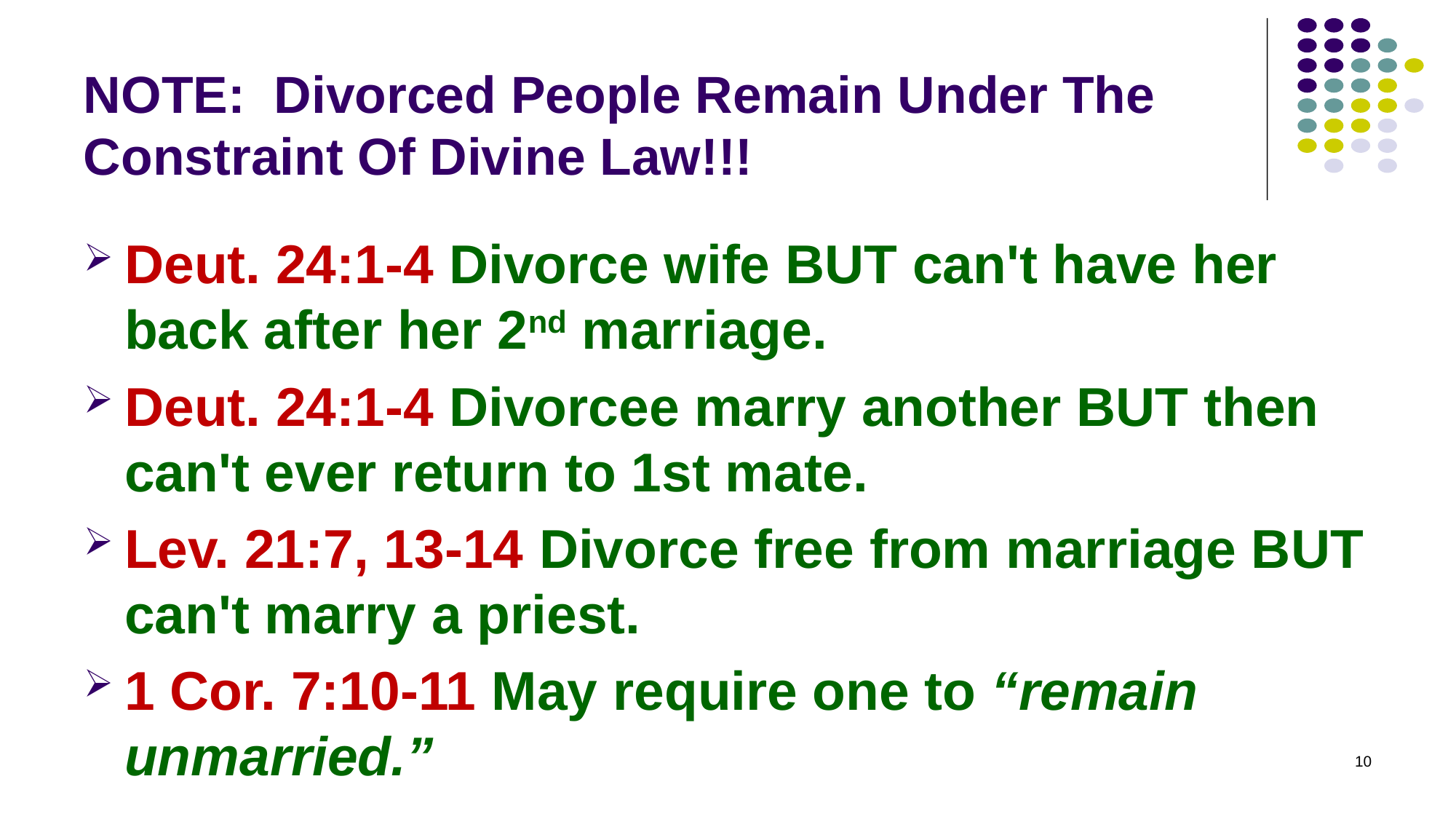

# NOTE:  Divorced People Remain Under The Constraint Of Divine Law!!!
Deut. 24:1-4 Divorce wife BUT can't have her back after her 2nd marriage.
Deut. 24:1-4 Divorcee marry another BUT then can't ever return to 1st mate.
Lev. 21:7, 13-14 Divorce free from marriage BUT can't marry a priest.
1 Cor. 7:10-11 May require one to “remain unmarried.”
10